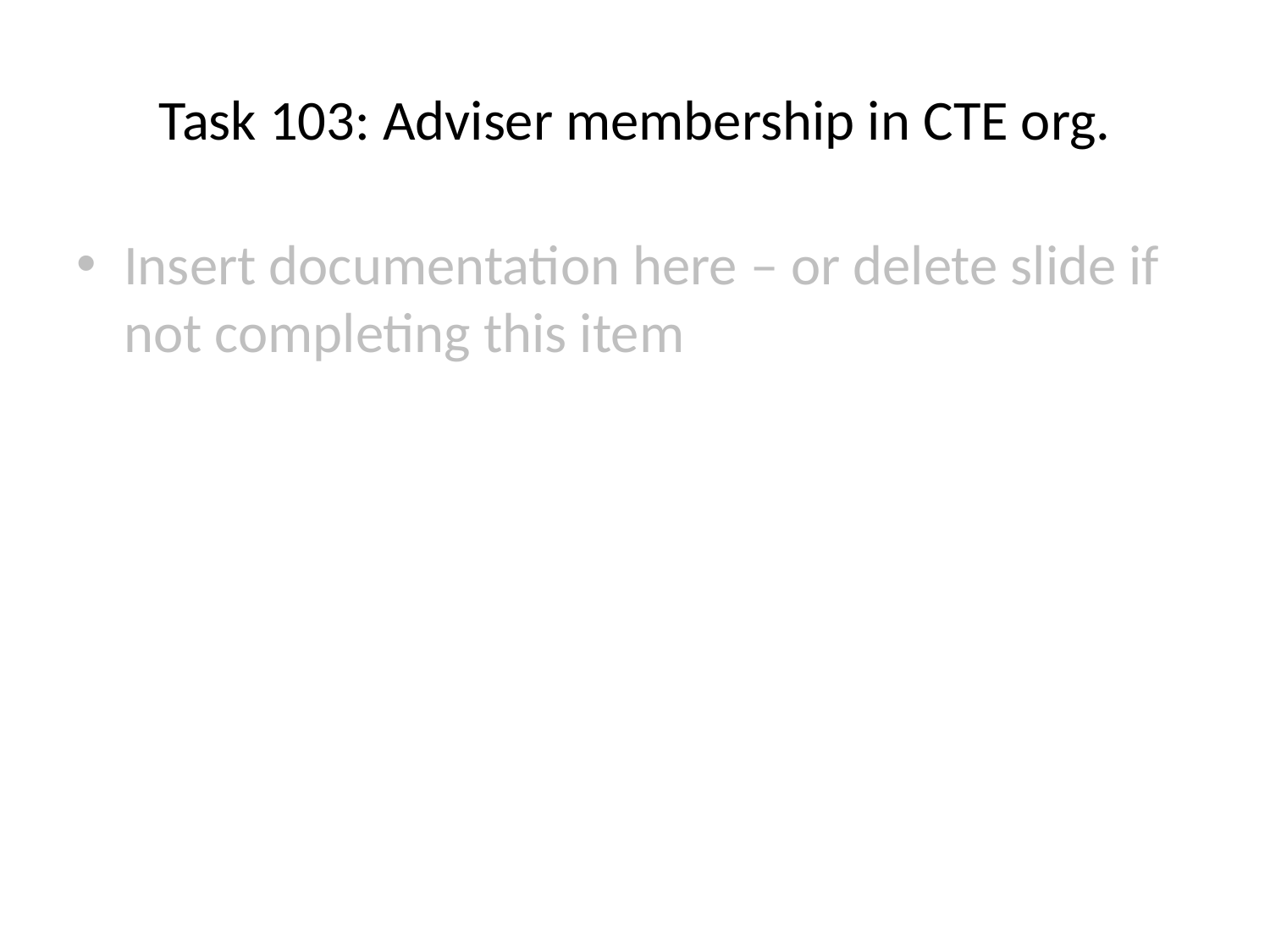

# Task 103: Adviser membership in CTE org.
Insert documentation here – or delete slide if not completing this item